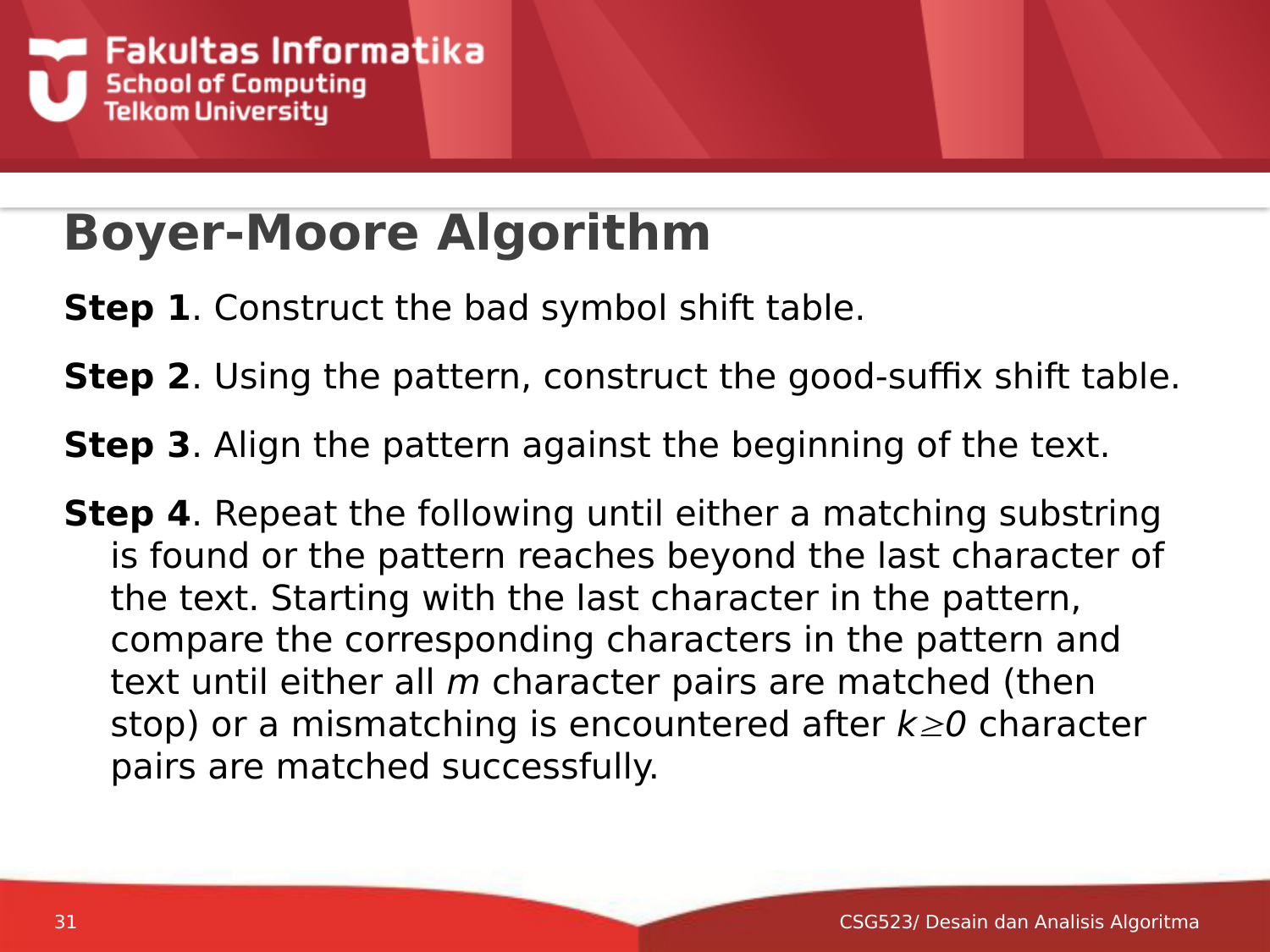

# Boyer-Moore Algorithm
Step 1. Construct the bad symbol shift table.
Step 2. Using the pattern, construct the good-suffix shift table.
Step 3. Align the pattern against the beginning of the text.
Step 4. Repeat the following until either a matching substring is found or the pattern reaches beyond the last character of the text. Starting with the last character in the pattern, compare the corresponding characters in the pattern and text until either all m character pairs are matched (then stop) or a mismatching is encountered after k≥0 character pairs are matched successfully.
CSG523/ Desain dan Analisis Algoritma
31